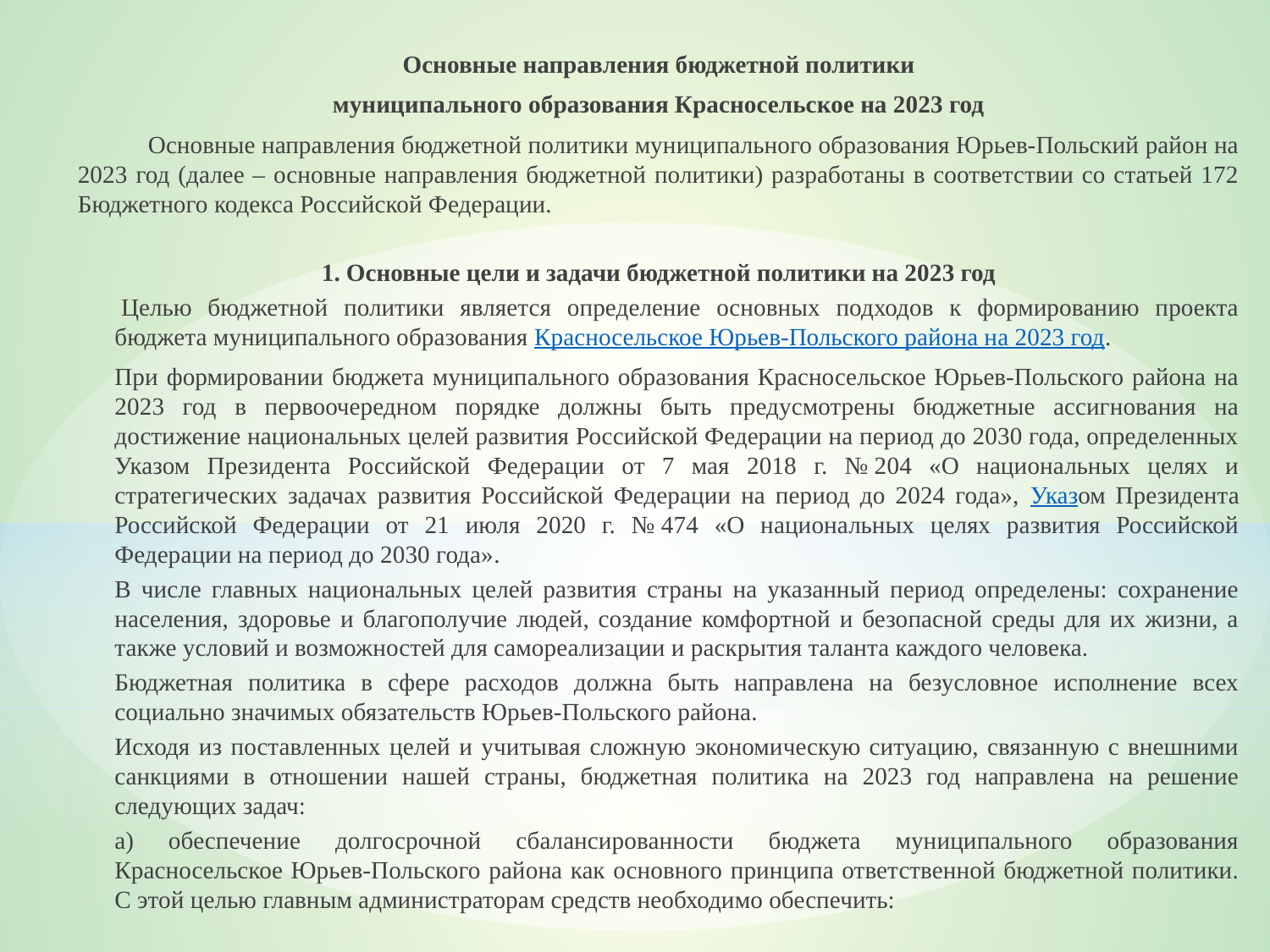

Основные направления бюджетной политики
муниципального образования Красносельское на 2023 год
           Основные направления бюджетной политики муниципального образования Юрьев-Польский район на 2023 год (далее – основные направления бюджетной политики) разработаны в соответствии со статьей 172 Бюджетного кодекса Российской Федерации.

1. Основные цели и задачи бюджетной политики на 2023 год
 Целью бюджетной политики является определение основных подходов к формированию проекта бюджета муниципального образования Красносельское Юрьев-Польского района на 2023 год.
При формировании бюджета муниципального образования Красносельское Юрьев-Польского района на 2023 год в первоочередном порядке должны быть предусмотрены бюджетные ассигнования на достижение национальных целей развития Российской Федерации на период до 2030 года, определенных Указом Президента Российской Федерации от 7 мая 2018 г. № 204 «О национальных целях и стратегических задачах развития Российской Федерации на период до 2024 года», Указом Президента Российской Федерации от 21 июля 2020 г. № 474 «О национальных целях развития Российской Федерации на период до 2030 года».
В числе главных национальных целей развития страны на указанный период определены: сохранение населения, здоровье и благополучие людей, создание комфортной и безопасной среды для их жизни, а также условий и возможностей для самореализации и раскрытия таланта каждого человека.
Бюджетная политика в сфере расходов должна быть направлена на безусловное исполнение всех социально значимых обязательств Юрьев-Польского района.
Исходя из поставленных целей и учитывая сложную экономическую ситуацию, связанную с внешними санкциями в отношении нашей страны, бюджетная политика на 2023 год направлена на решение следующих задач:
а) обеспечение долгосрочной сбалансированности бюджета муниципального образования Красносельское Юрьев-Польского района как основного принципа ответственной бюджетной политики. С этой целью главным администраторам средств необходимо обеспечить: